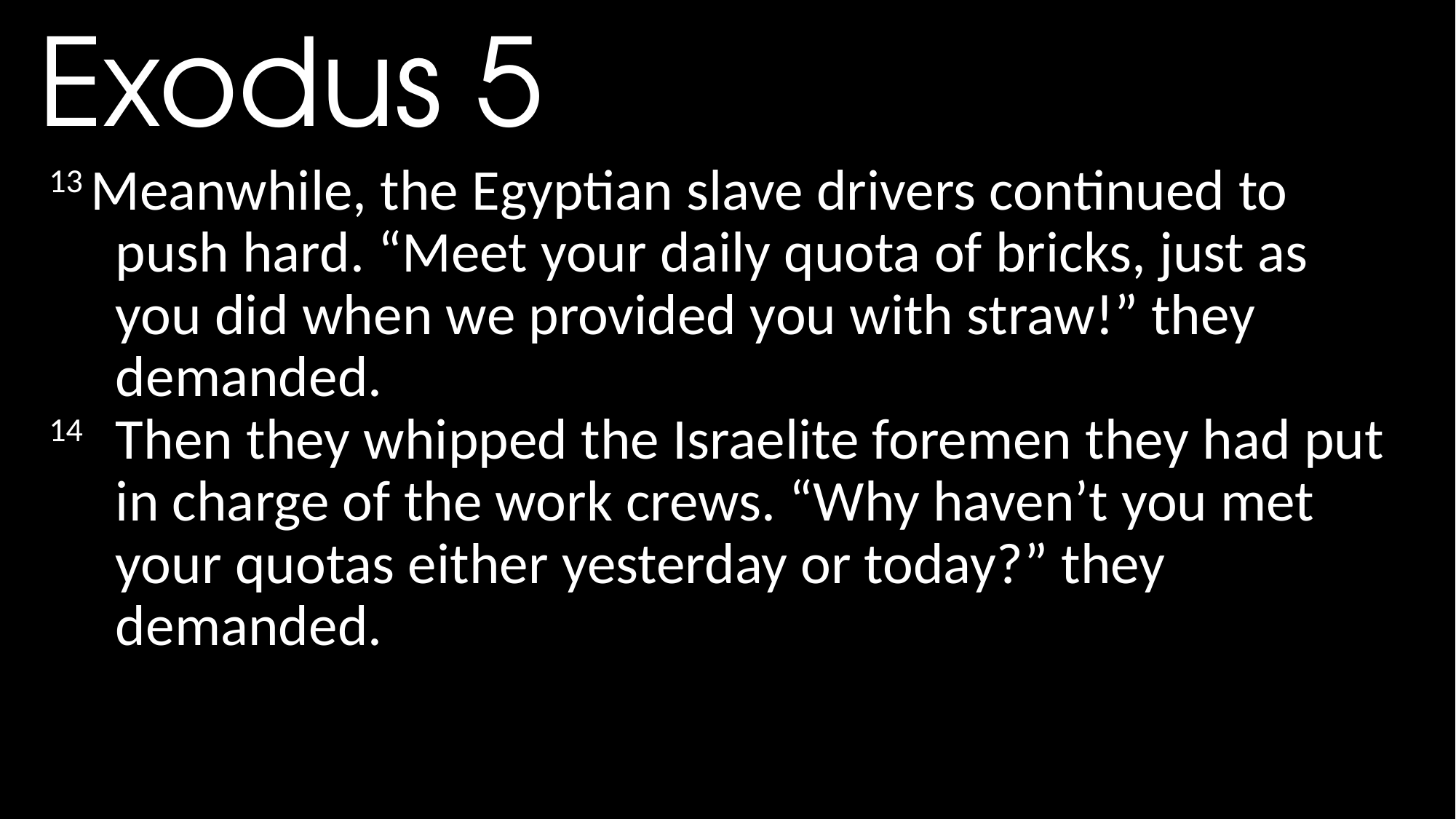

Exodus 5
13 Meanwhile, the Egyptian slave drivers continued to push hard. “Meet your daily quota of bricks, just as you did when we provided you with straw!” they demanded.
14	Then they whipped the Israelite foremen they had put in charge of the work crews. “Why haven’t you met your quotas either yesterday or today?” they demanded.